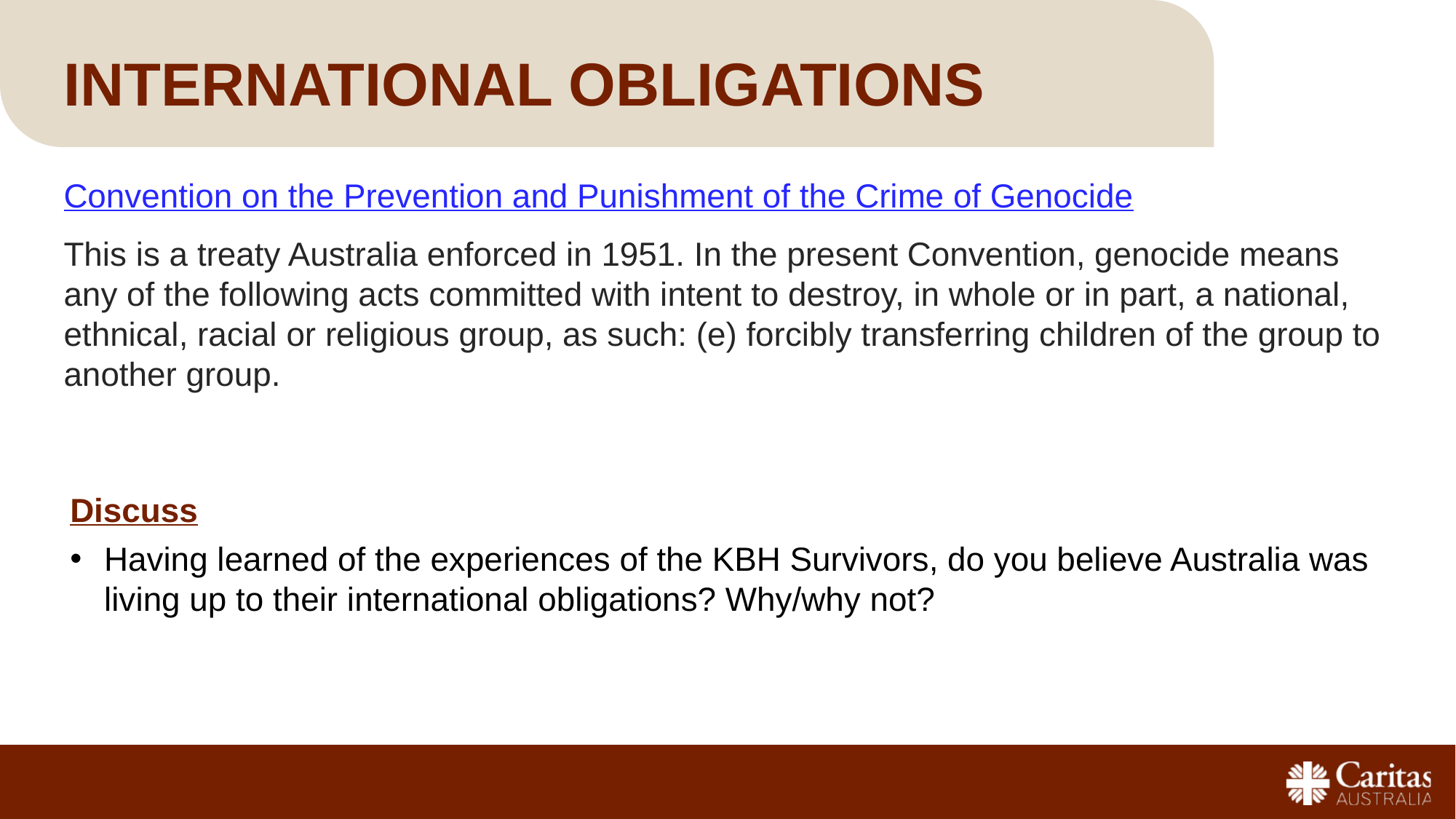

# INTERNATIONAL OBLIGATIONS
Convention on the Prevention and Punishment of the Crime of Genocide
This is a treaty Australia enforced in 1951. In the present Convention, genocide means any of the following acts committed with intent to destroy, in whole or in part, a national, ethnical, racial or religious group, as such: (e) forcibly transferring children of the group to another group.
Discuss
Having learned of the experiences of the KBH Survivors, do you believe Australia was living up to their international obligations? Why/why not?